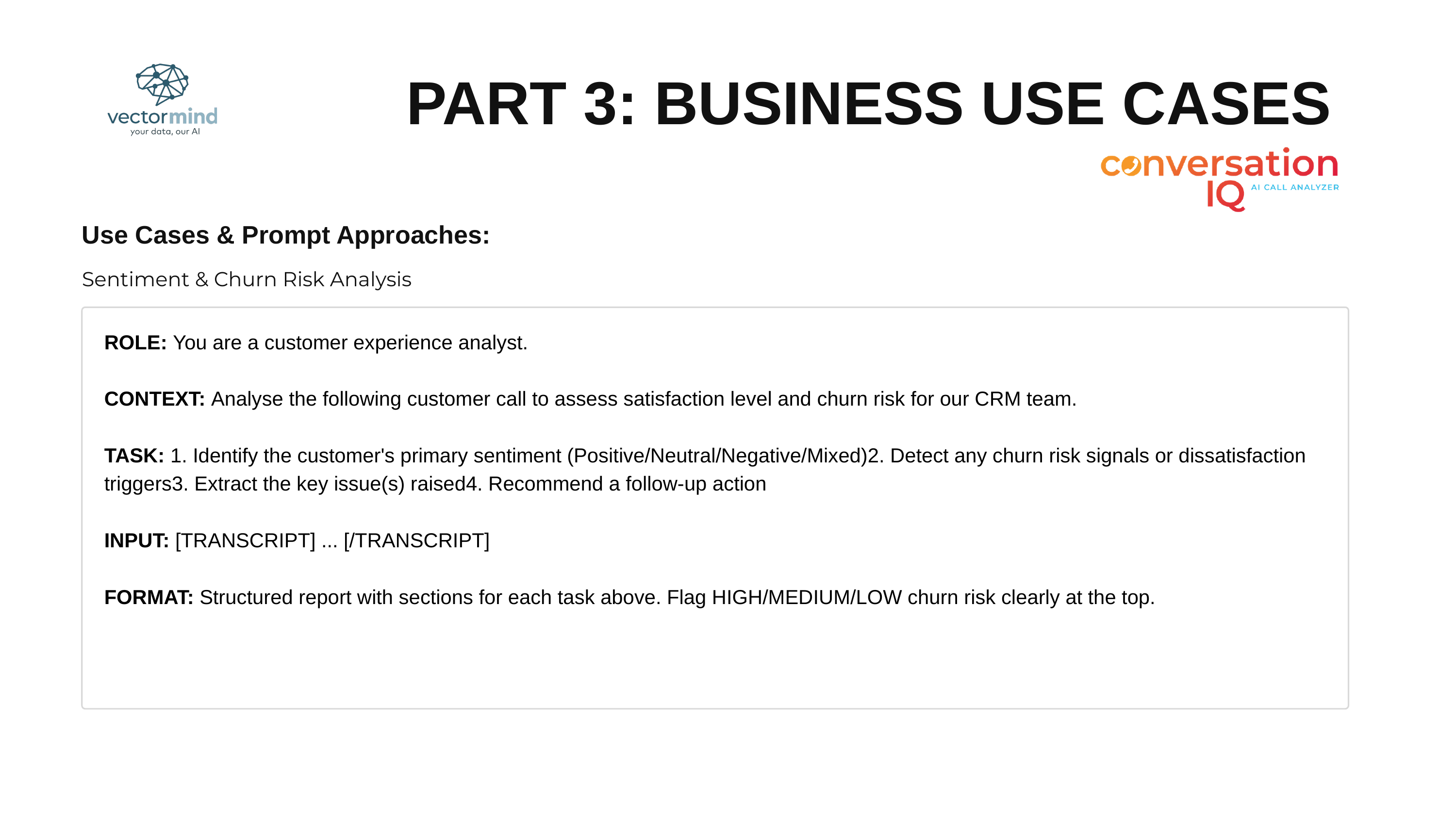

PART 3: BUSINESS USE CASES

Use Cases & Prompt Approaches:
Sentiment & Churn Risk Analysis

ROLE: You are a customer experience analyst.

CONTEXT: Analyse the following customer call to assess satisfaction level and churn risk for our CRM team.

TASK: 1. Identify the customer's primary sentiment (Positive/Neutral/Negative/Mixed)2. Detect any churn risk signals or dissatisfaction triggers3. Extract the key issue(s) raised4. Recommend a follow-up action

INPUT: [TRANSCRIPT] ... [/TRANSCRIPT]

FORMAT: Structured report with sections for each task above. Flag HIGH/MEDIUM/LOW churn risk clearly at the top.